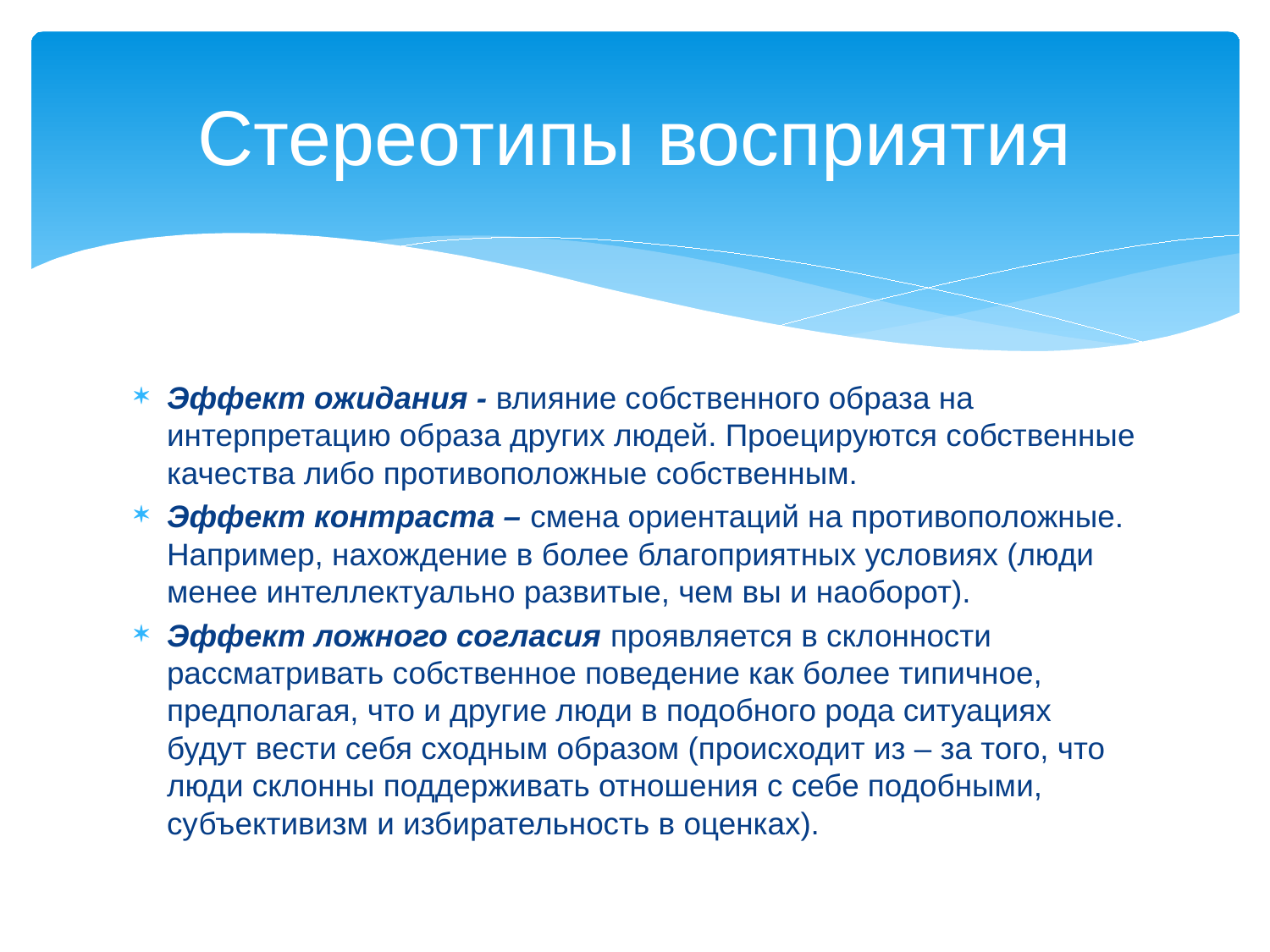

# Стереотипы восприятия
Эффект ожидания - влияние собственного образа на интерпретацию образа других людей. Проецируются собственные качества либо противоположные собственным.
Эффект контраста – смена ориентаций на противоположные. Например, нахождение в более благоприятных условиях (люди менее интеллектуально развитые, чем вы и наоборот).
Эффект ложного согласия проявляется в склонности рассматривать собственное поведение как более типичное, предполагая, что и другие люди в подобного рода ситуациях будут вести себя сходным образом (происходит из – за того, что люди склонны поддерживать отношения с себе подобными, субъективизм и избирательность в оценках).